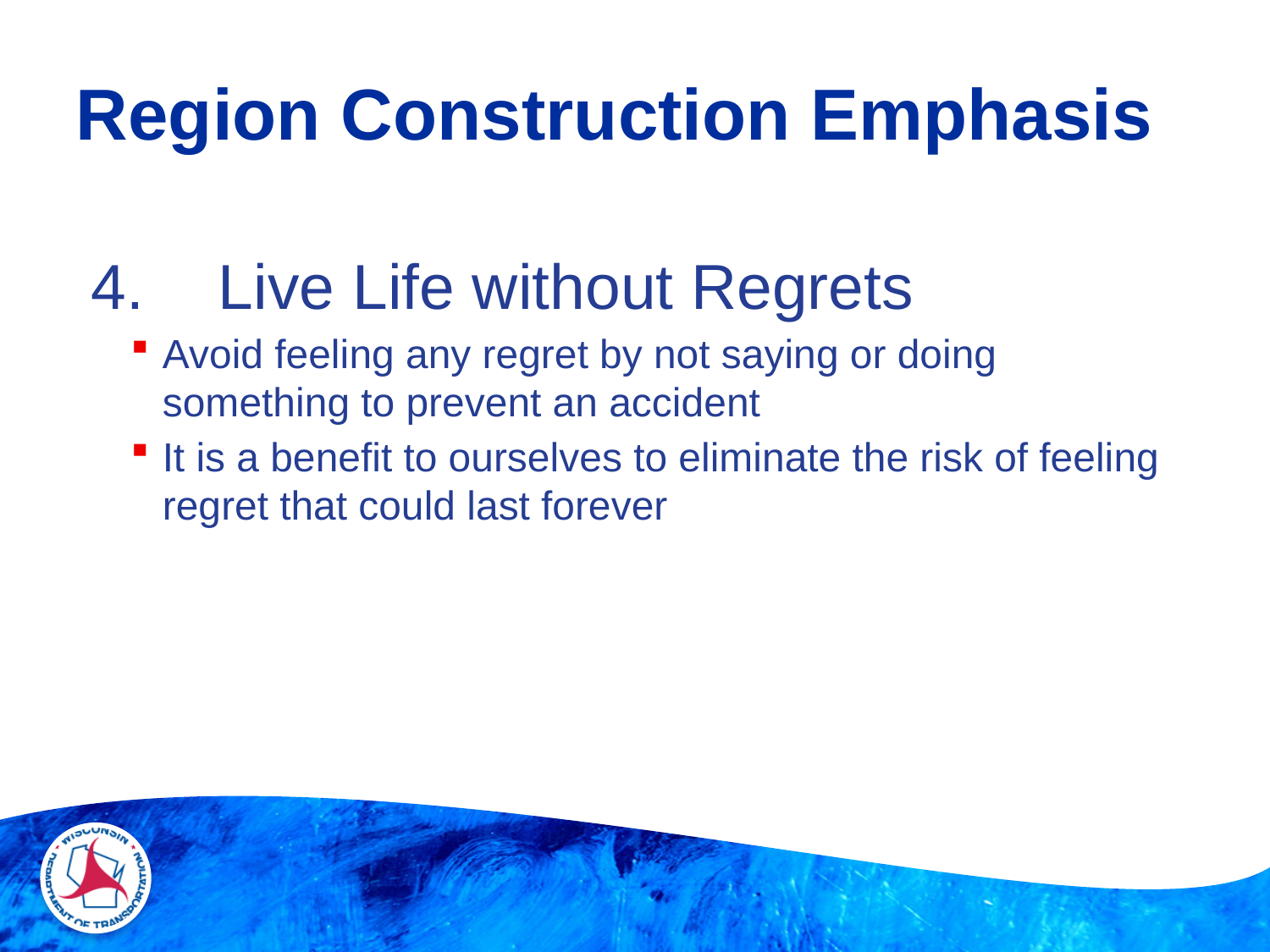

# Region Construction Emphasis

4.	Live Life without Regrets
Avoid feeling any regret by not saying or doing something to prevent an accident
It is a benefit to ourselves to eliminate the risk of feeling regret that could last forever